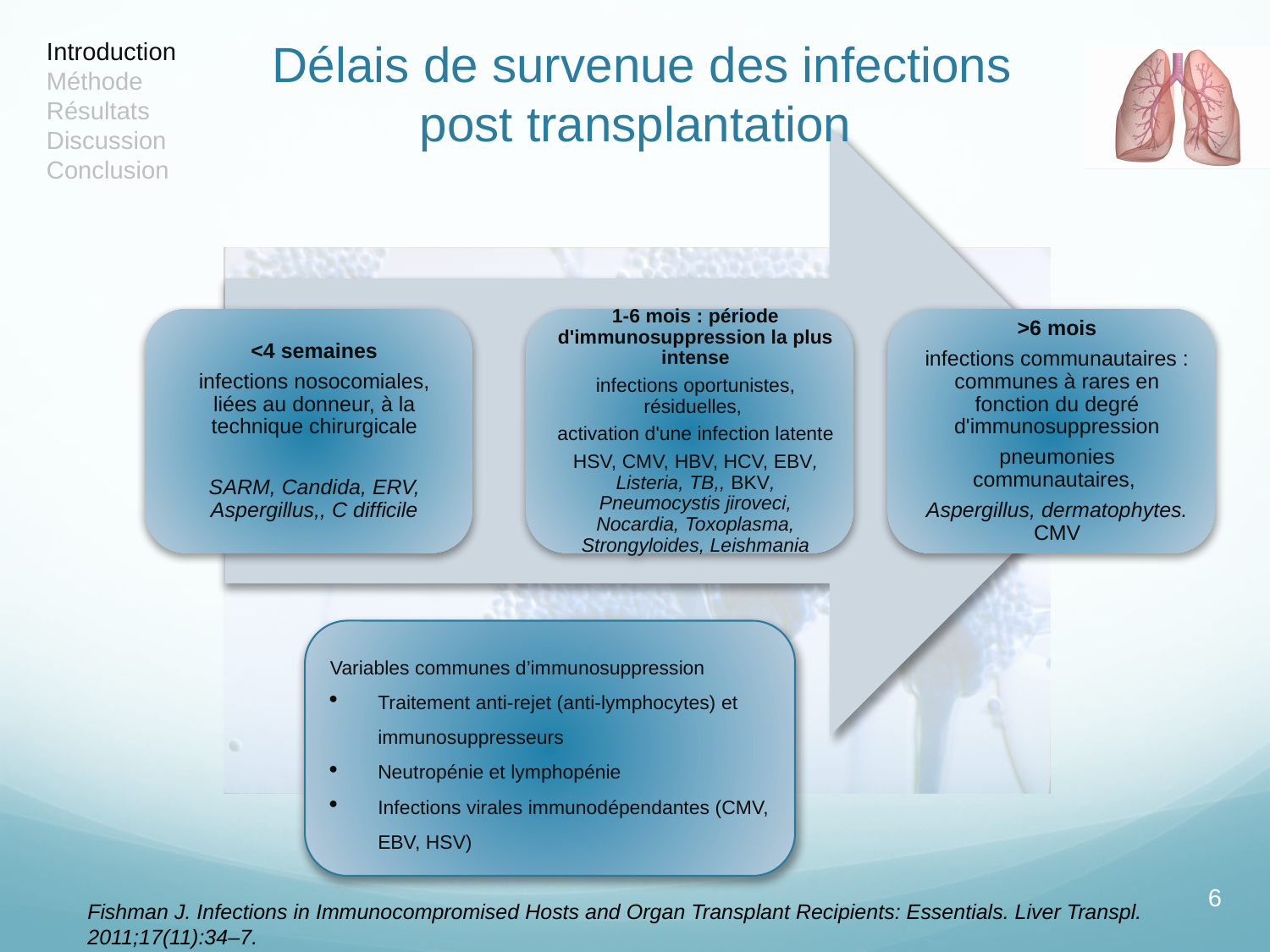

# Délais de survenue des infections post transplantation
<4 semaines
infections nosocomiales, liées au donneur, à la technique chirurgicale

SARM, Candida, ERV, Aspergillus,, C difficile
1-6 mois : période d'immunosuppression la plus intense
infections oportunistes, résiduelles,
activation d'une infection latente
HSV, CMV, HBV, HCV, EBV, Listeria, TB,, BKV, Pneumocystis jiroveci, Nocardia, Toxoplasma, Strongyloides, Leishmania
>6 mois
infections communautaires : communes à rares en fonction du degré d'immunosuppression
pneumonies communautaires,
Aspergillus, dermatophytes. CMV
Variables communes d’immunosuppression
Traitement anti-rejet (anti-lymphocytes) et immunosuppresseurs
Neutropénie et lymphopénie
Infections virales immunodépendantes (CMV, EBV, HSV)
6
Fishman J. Infections in Immunocompromised Hosts and Organ Transplant Recipients: Essentials. Liver Transpl. 2011;17(11):34–7.